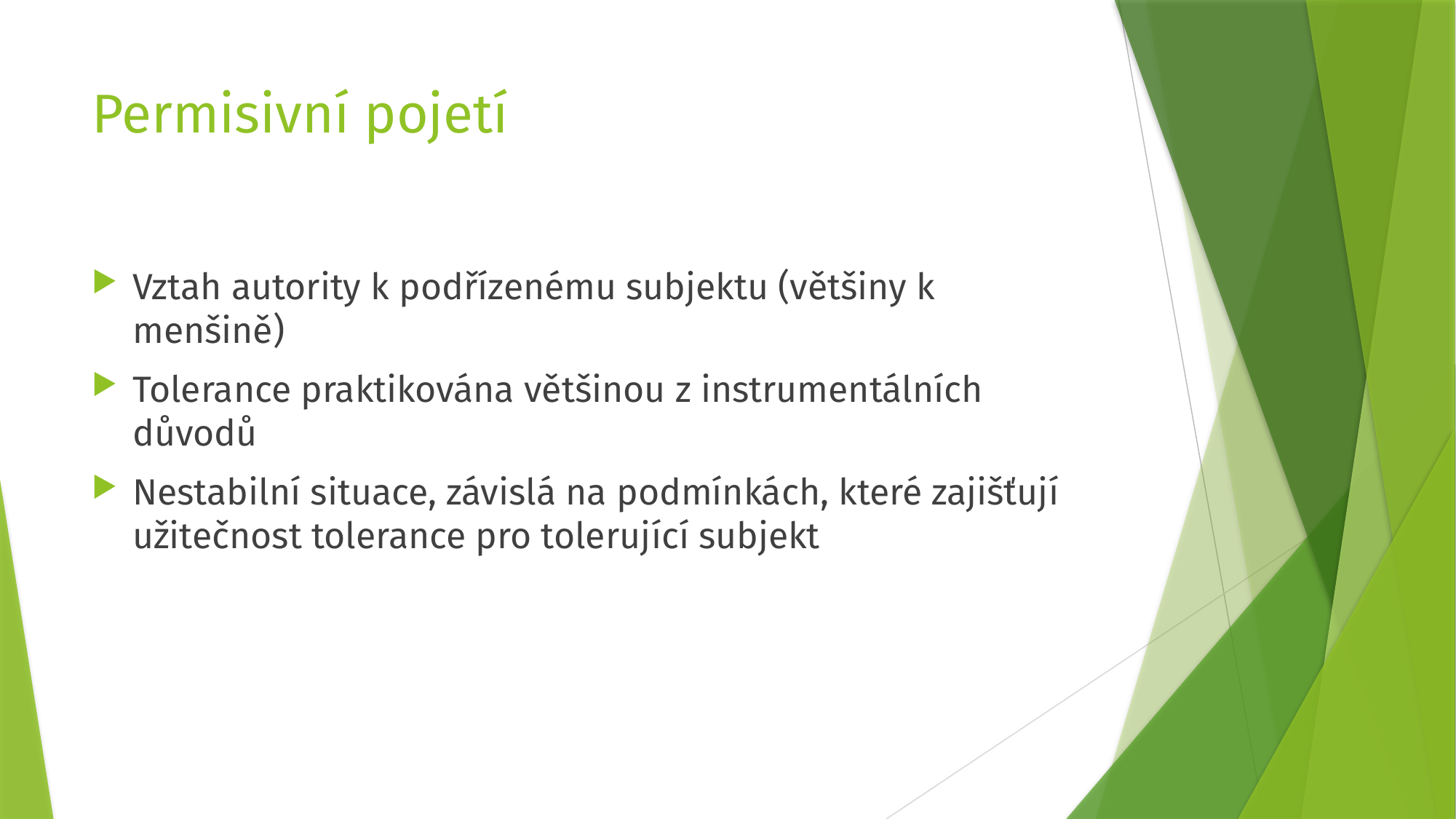

# Permisivní pojetí
Vztah autority k podřízenému subjektu (většiny k menšině)
Tolerance praktikována většinou z instrumentálních důvodů
Nestabilní situace, závislá na podmínkách, které zajišťují užitečnost tolerance pro tolerující subjekt